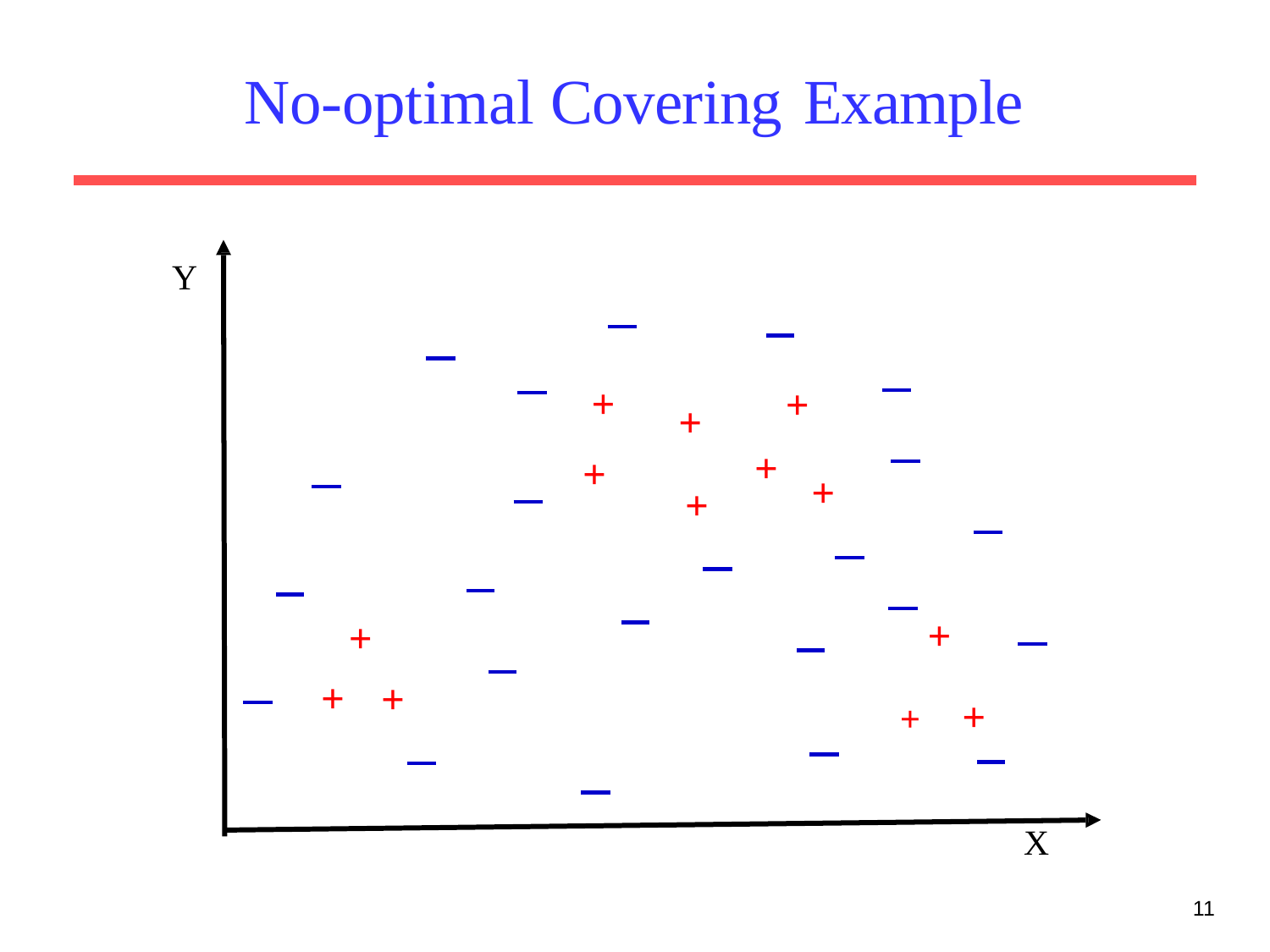

# No-optimal Covering Example

Y

+
+

+

+
+
+

+

+

+

+	+
+
+

X
11